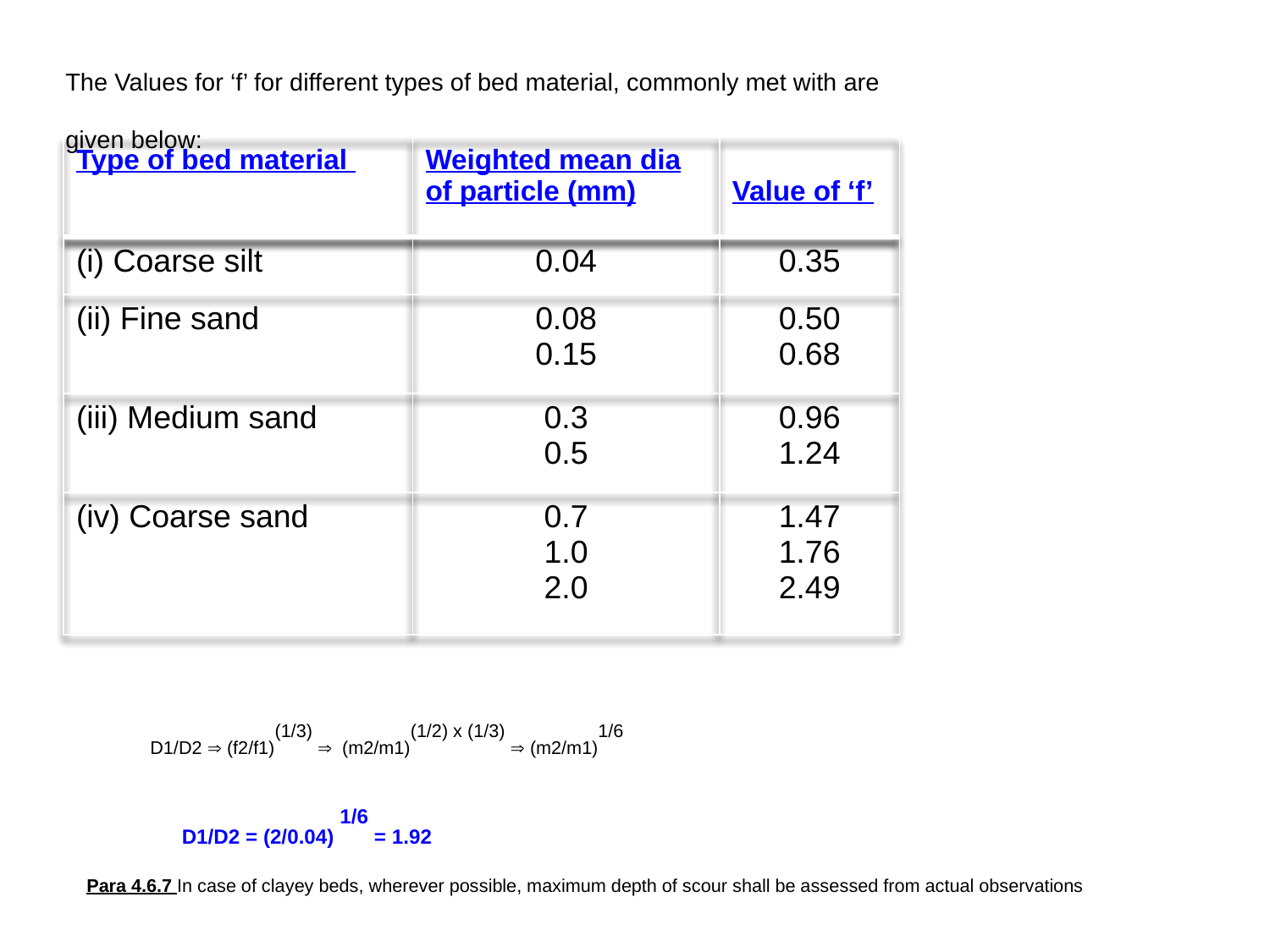

The Values for ‘f’ for different types of bed material, commonly met with are given below:
| Type of bed material | Weighted mean dia of particle (mm) | Value of ‘f’ |
| --- | --- | --- |
| (i) Coarse silt | 0.04 | 0.35 |
| (ii) Fine sand | 0.08 0.15 | 0.50 0.68 |
| (iii) Medium sand | 0.3 0.5 | 0.96 1.24 |
| (iv) Coarse sand | 0.7 1.0 2.0 | 1.47 1.76 2.49 |
D1/D2 ⇒ (f2/f1)(1/3) ⇒  (m2/m1)(1/2) x (1/3) ⇒ (m2/m1)1/6
D1/D2 = (2/0.04) 1/6 = 1.92
Para 4.6.7 In case of clayey beds, wherever possible, maximum depth of scour shall be assessed from actual observations